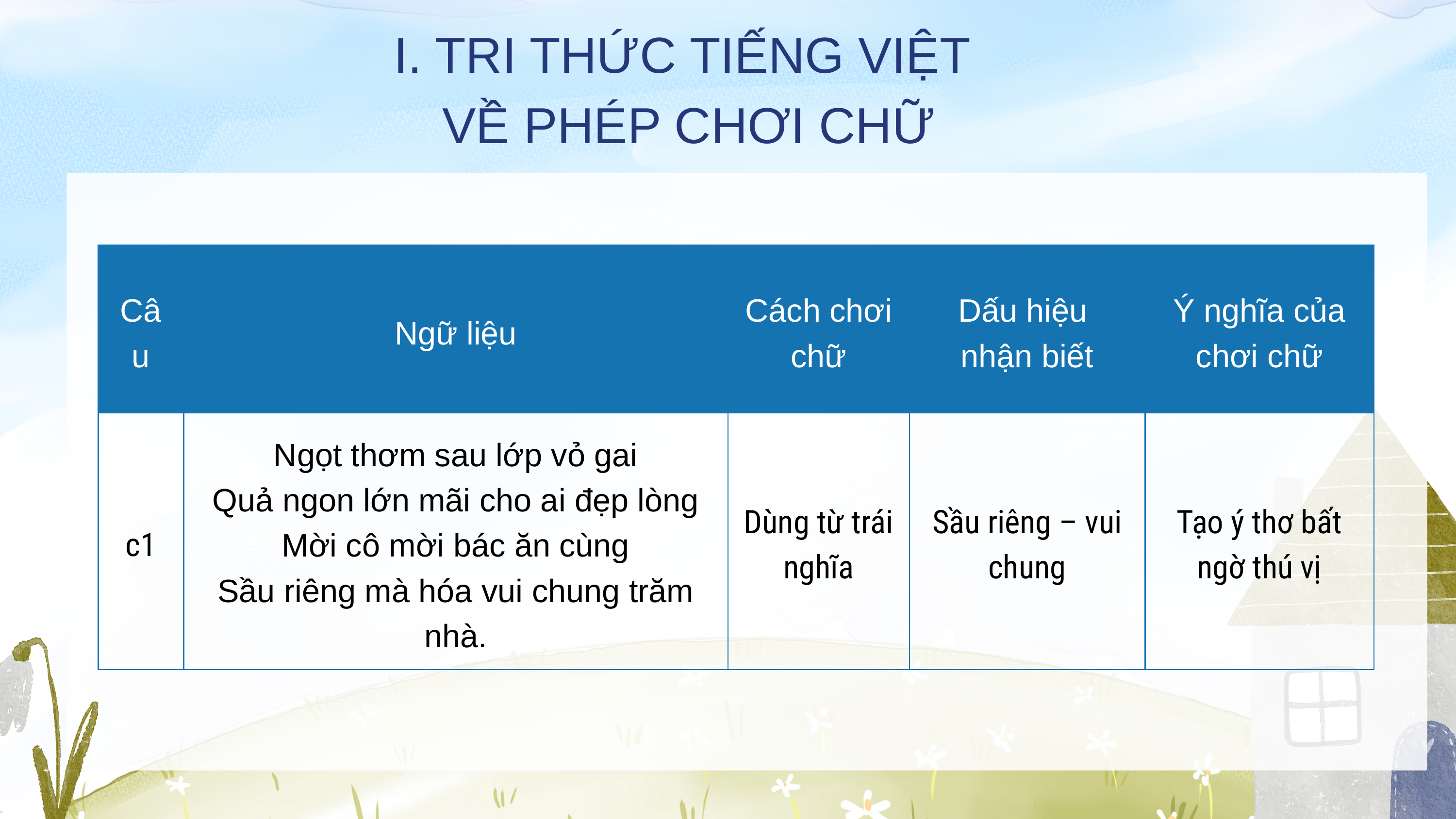

I. TRI THỨC TIẾNG VIỆT
VỀ PHÉP CHƠI CHỮ

| Câu | Ngữ liệu | Cách chơi chữ | Dấu hiệu  nhận biết | Ý nghĩa của chơi chữ |
| --- | --- | --- | --- | --- |
| c1 | Ngọt thơm sau lớp vỏ gai Quả ngon lớn mãi cho ai đẹp lòng Mời cô mời bác ăn cùng Sầu riêng mà hóa vui chung trăm nhà. | Dùng từ trái nghĩa | Sầu riêng – vui chung | Tạo ý thơ bất ngờ thú vị |